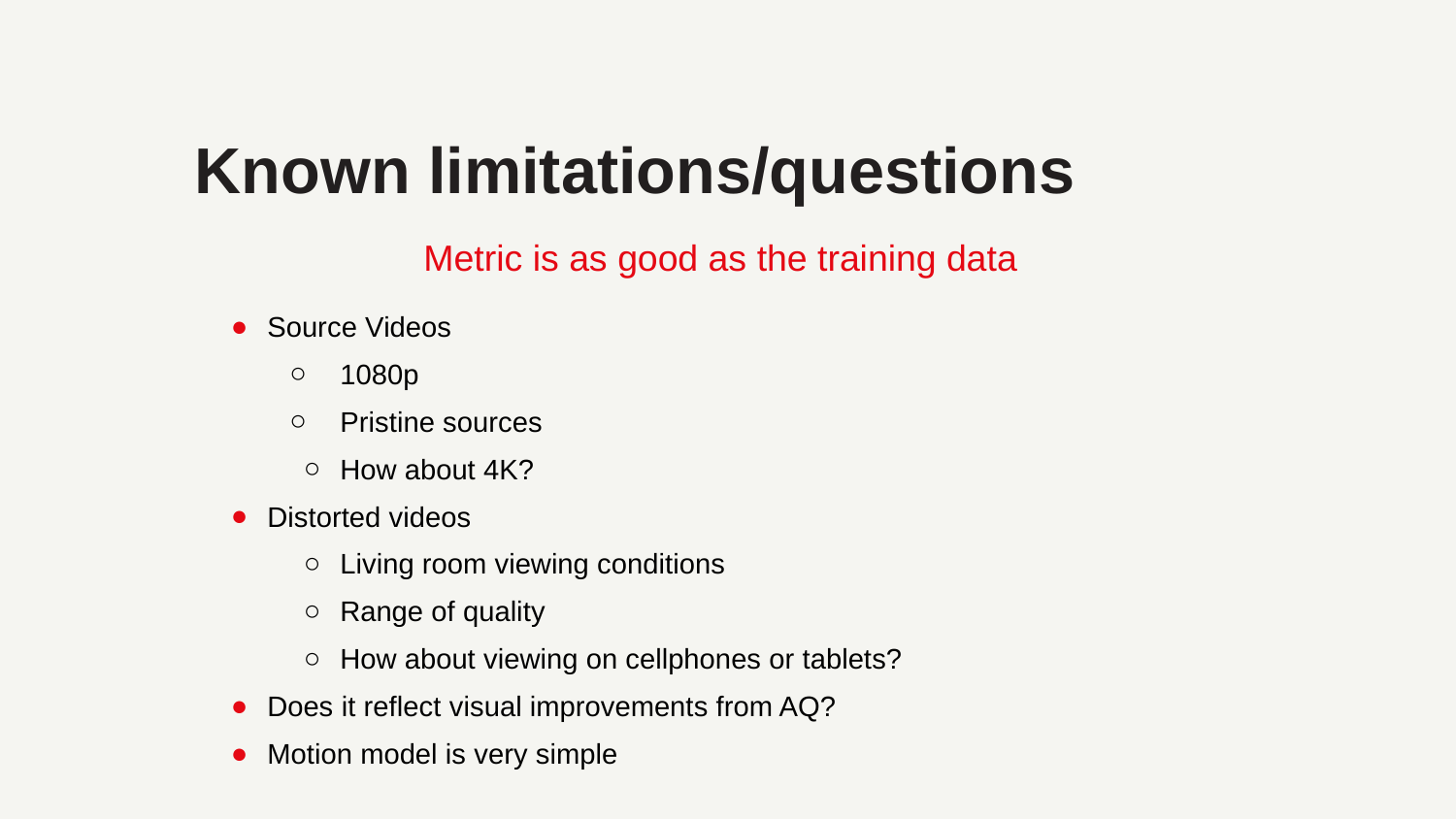

Known limitations/questions
Metric is as good as the training data

Source Videos
1080p
Pristine sources
How about 4K?
Distorted videos
Living room viewing conditions
Range of quality
How about viewing on cellphones or tablets?
Does it reflect visual improvements from AQ?
Motion model is very simple